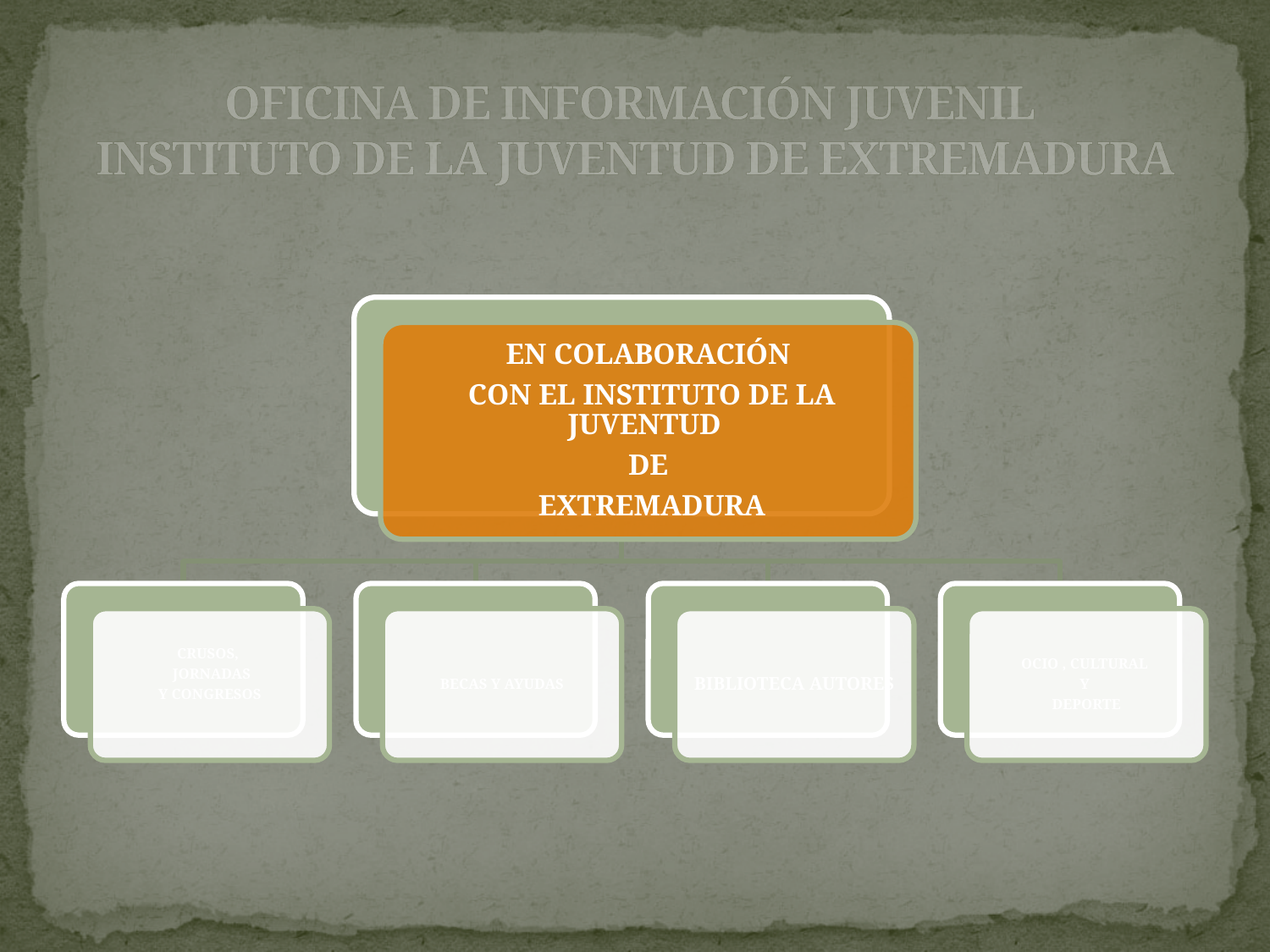

# OFICINA DE INFORMACIÓN JUVENIL INSTITUTO DE LA JUVENTUD DE EXTREMADURA
EN COLABORACIÓN
 CON EL INSTITUTO DE LA JUVENTUD
DE
 EXTREMADURA
CRUSOS,
 JORNADAS
Y CONGRESOS

BECAS Y AYUDAS
BIBLIOTECA AUTORES
OCIO , CULTURAL
Y
DEPORTE